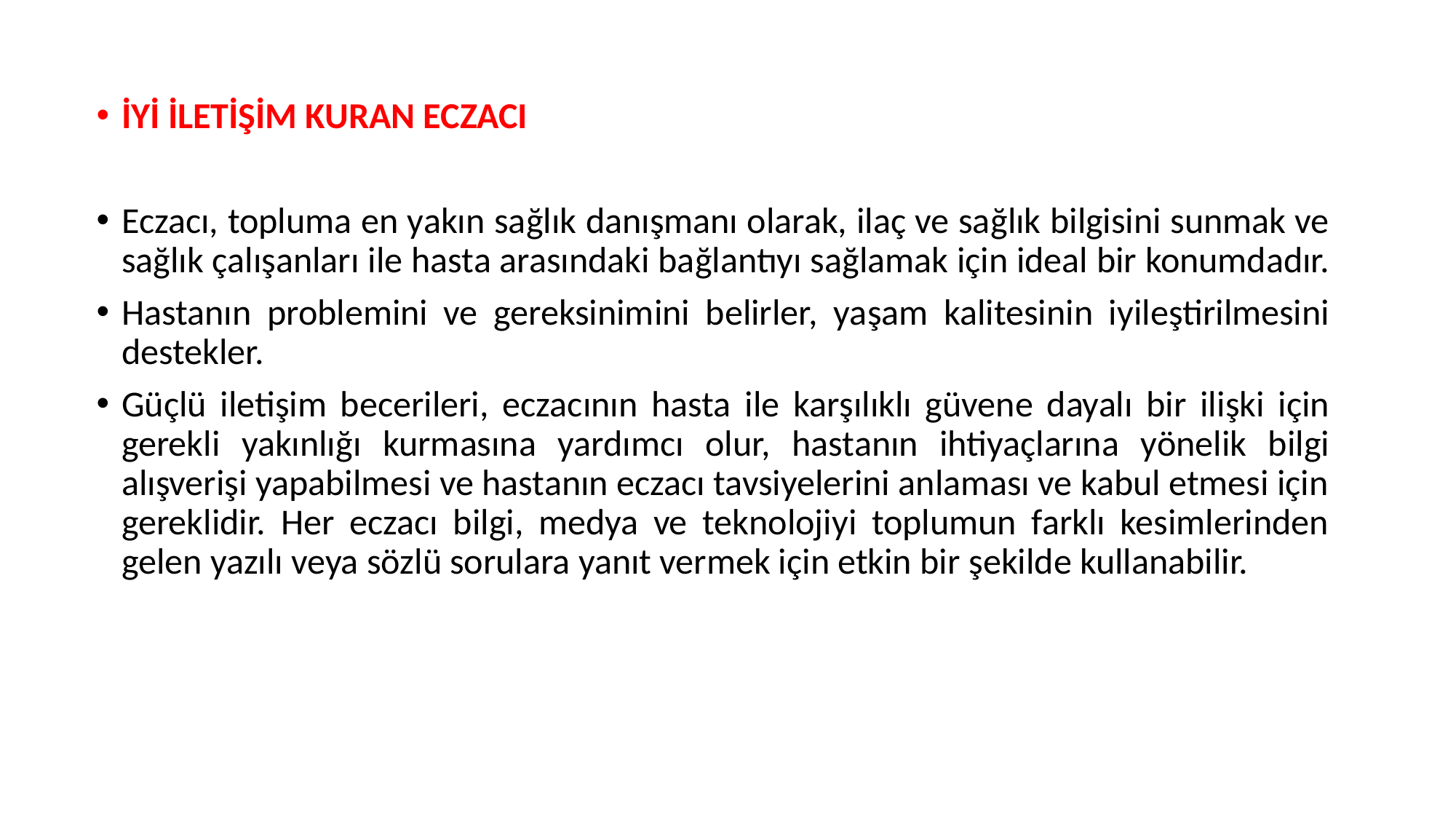

İYİ İLETİŞİM KURAN ECZACI

Eczacı, topluma en yakın sağlık danışmanı olarak, ilaç ve sağlık bilgisini sunmak ve sağlık çalışanları ile hasta arasındaki bağlantıyı sağlamak için ideal bir konumdadır.
Hastanın problemini ve gereksinimini belirler, yaşam kalitesinin iyileştirilmesini destekler.
Güçlü iletişim becerileri, eczacının hasta ile karşılıklı güvene dayalı bir ilişki için gerekli yakınlığı kurmasına yardımcı olur, hastanın ihtiyaçlarına yönelik bilgi alışverişi yapabilmesi ve hastanın eczacı tavsiyelerini anlaması ve kabul etmesi için gereklidir. Her eczacı bilgi, medya ve teknolojiyi toplumun farklı kesimlerinden gelen yazılı veya sözlü sorulara yanıt vermek için etkin bir şekilde kullanabilir.